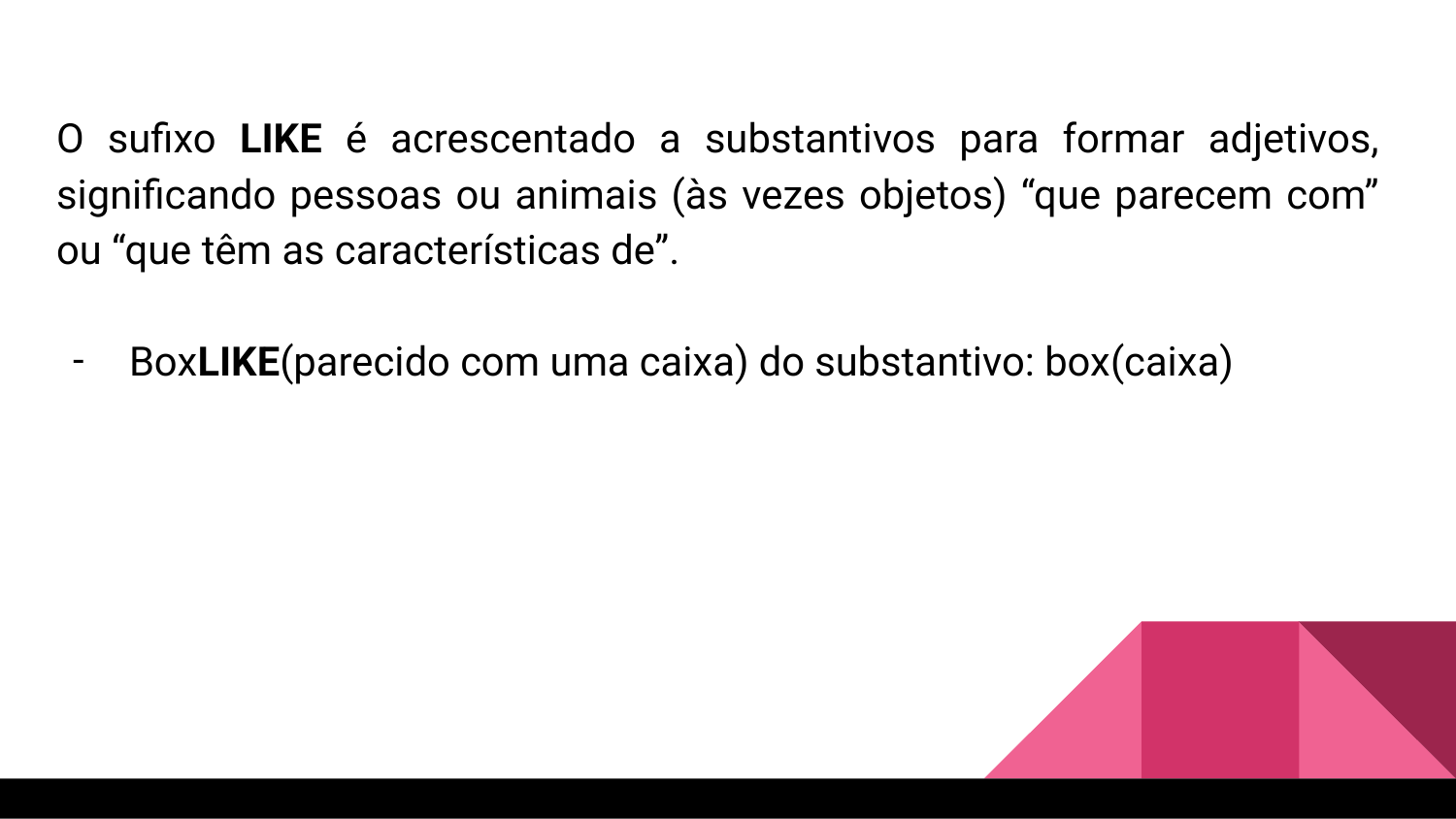

O sufixo LIKE é acrescentado a substantivos para formar adjetivos, significando pessoas ou animais (às vezes objetos) “que parecem com” ou “que têm as características de”.

BoxLIKE(parecido com uma caixa) do substantivo: box(caixa)